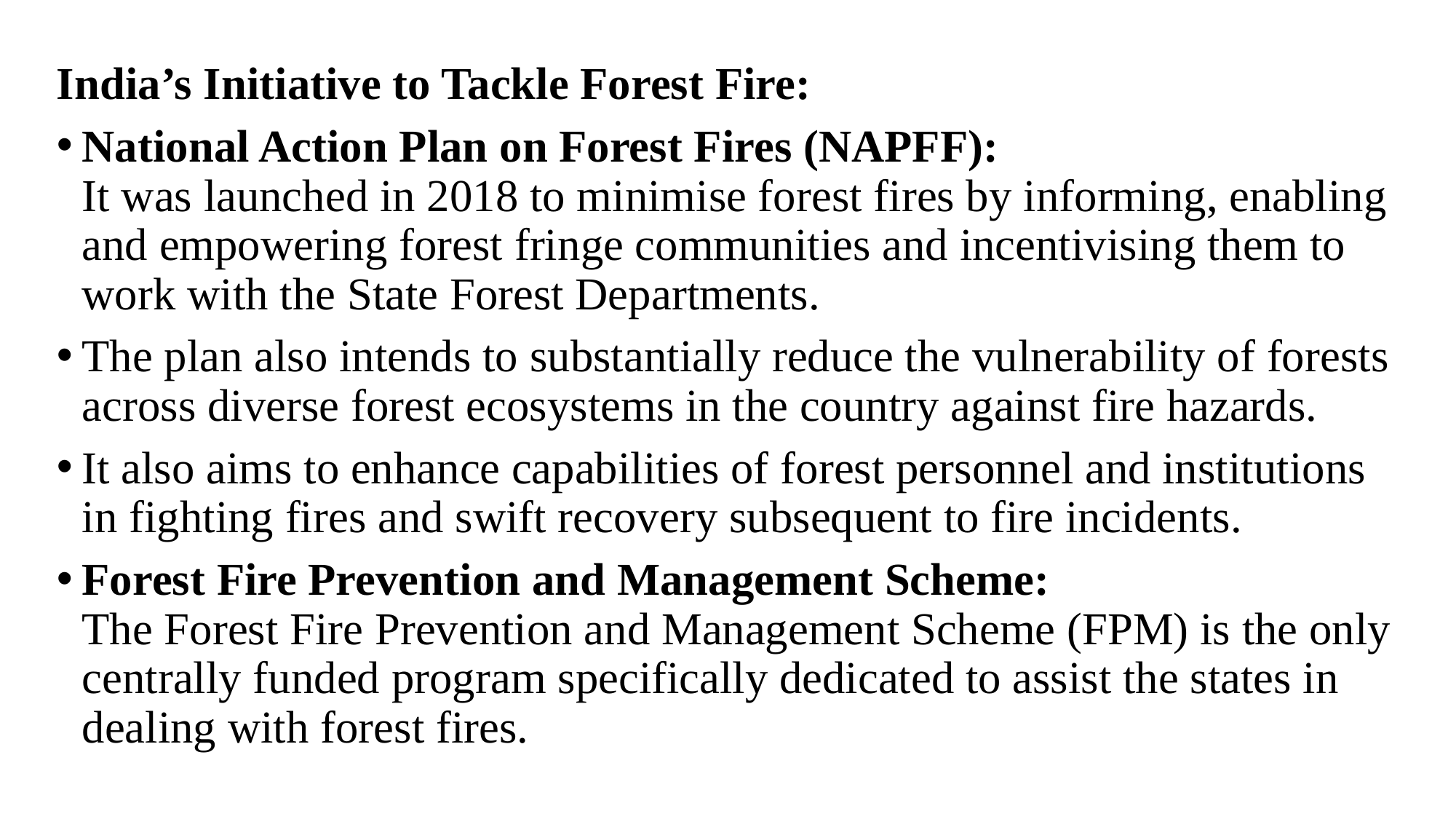

India’s Initiative to Tackle Forest Fire:
National Action Plan on Forest Fires (NAPFF):
It was launched in 2018 to minimise forest fires by informing, enabling and empowering forest fringe communities and incentivising them to work with the State Forest Departments.
The plan also intends to substantially reduce the vulnerability of forests across diverse forest ecosystems in the country against fire hazards.
It also aims to enhance capabilities of forest personnel and institutions in fighting fires and swift recovery subsequent to fire incidents.
Forest Fire Prevention and Management Scheme:
The Forest Fire Prevention and Management Scheme (FPM) is the only centrally funded program specifically dedicated to assist the states in dealing with forest fires.